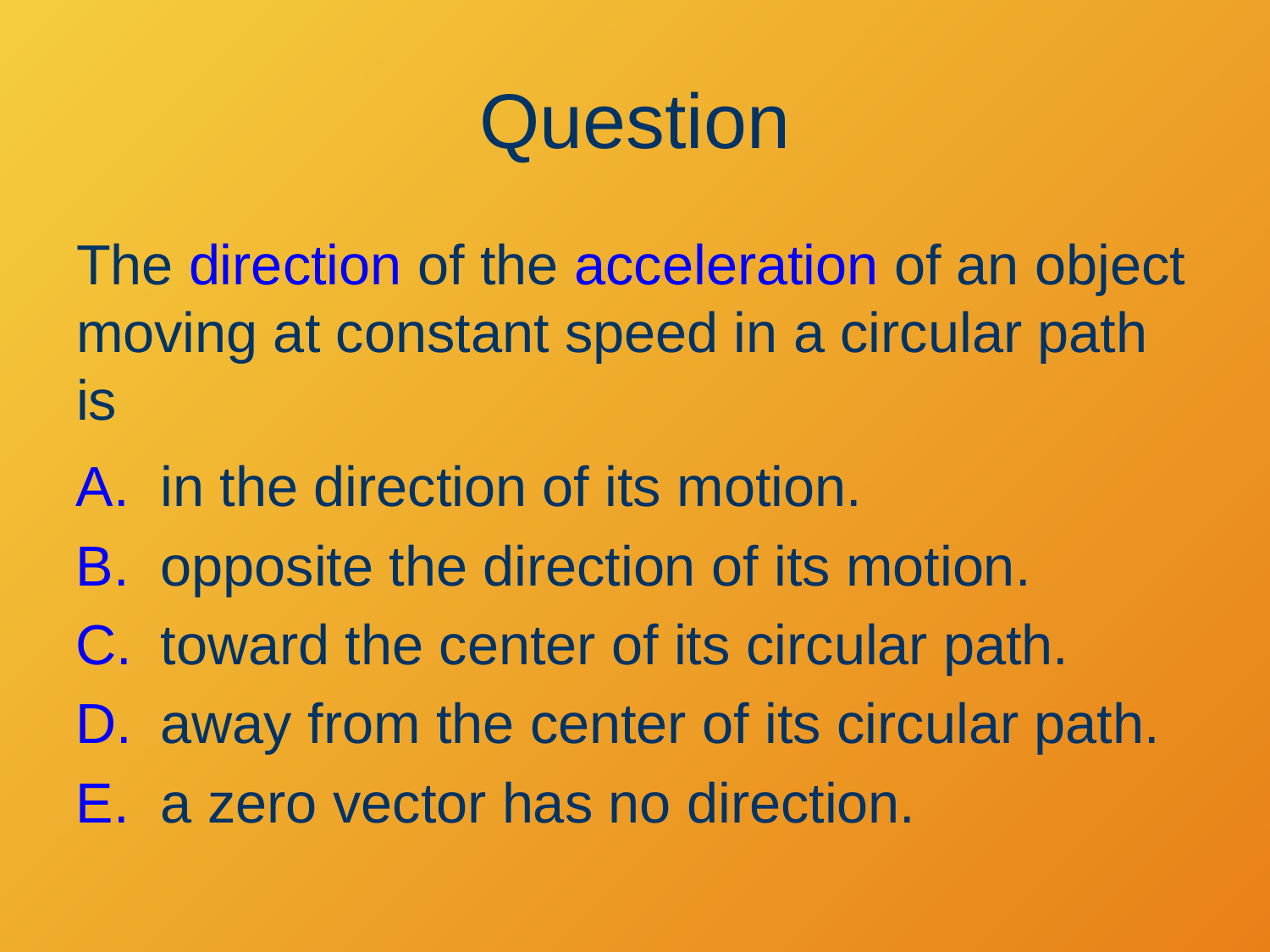

# Question
The direction of the acceleration of an object moving at constant speed in a circular path is
in the direction of its motion.
opposite the direction of its motion.
toward the center of its circular path.
away from the center of its circular path.
a zero vector has no direction.